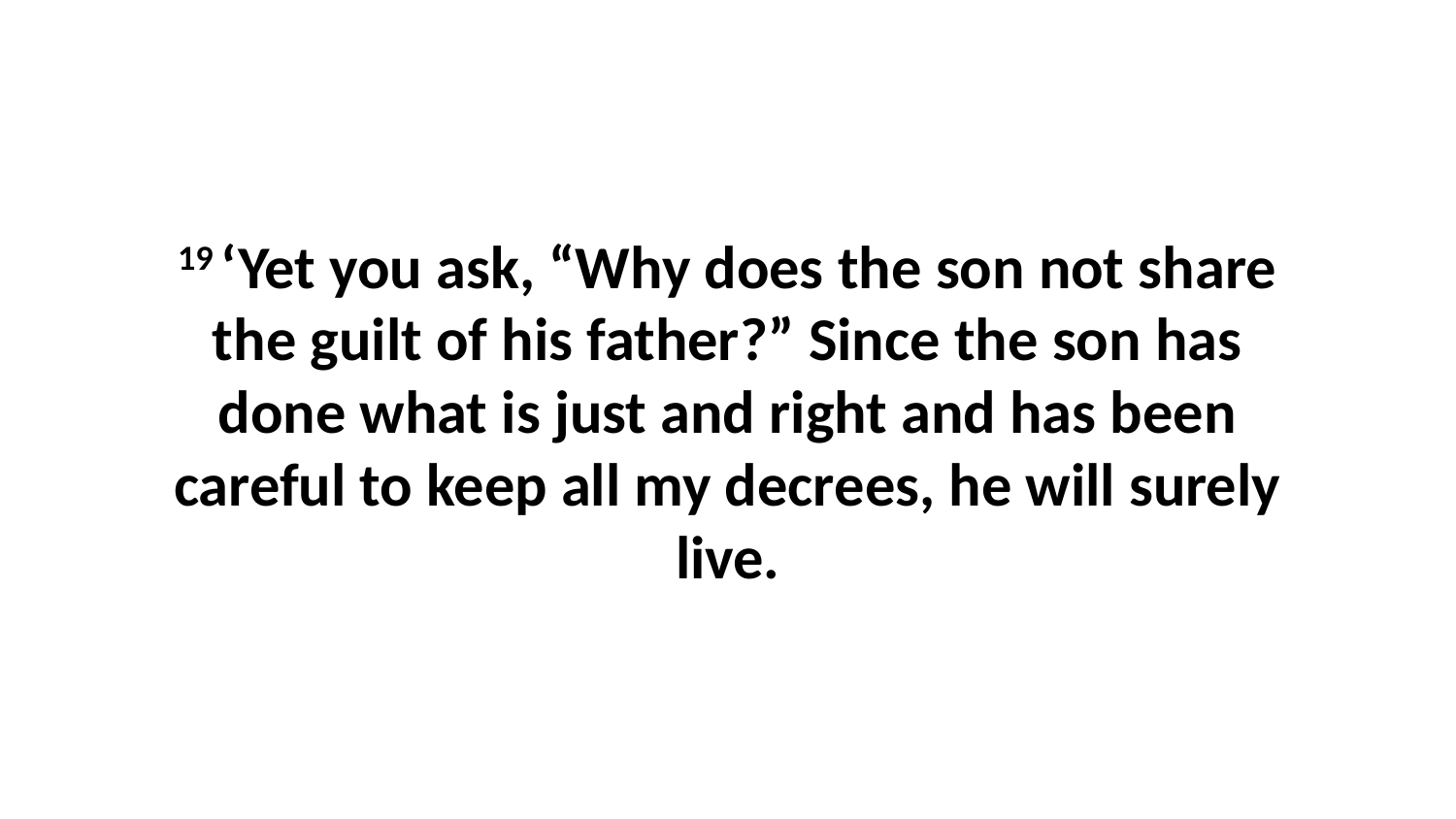

19 ‘Yet you ask, “Why does the son not share the guilt of his father?” Since the son has done what is just and right and has been careful to keep all my decrees, he will surely live.